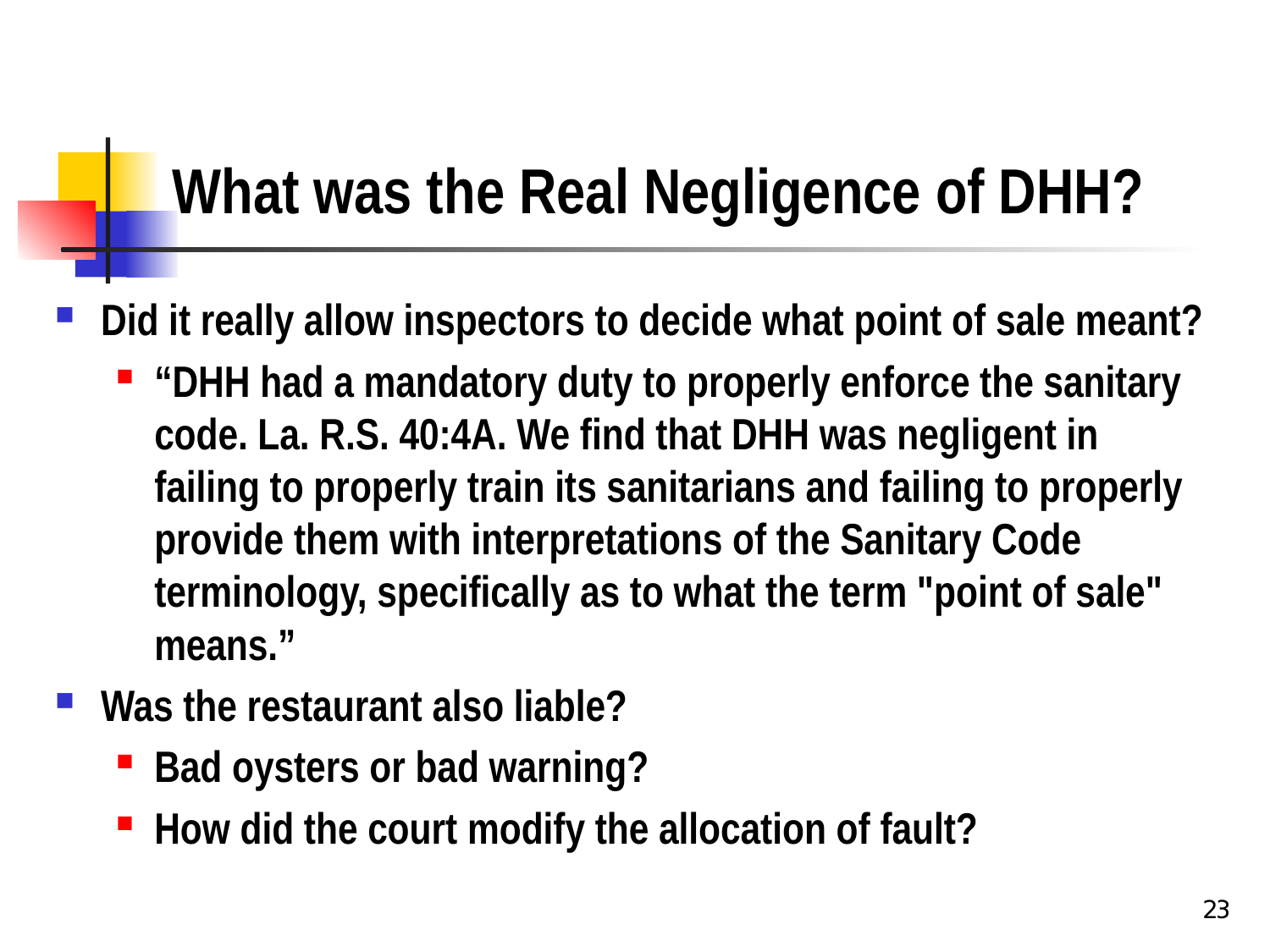

# What was the Real Negligence of DHH?
Did it really allow inspectors to decide what point of sale meant?
“DHH had a mandatory duty to properly enforce the sanitary code. La. R.S. 40:4A. We find that DHH was negligent in failing to properly train its sanitarians and failing to properly provide them with interpretations of the Sanitary Code terminology, specifically as to what the term "point of sale" means.”
Was the restaurant also liable?
Bad oysters or bad warning?
How did the court modify the allocation of fault?
23